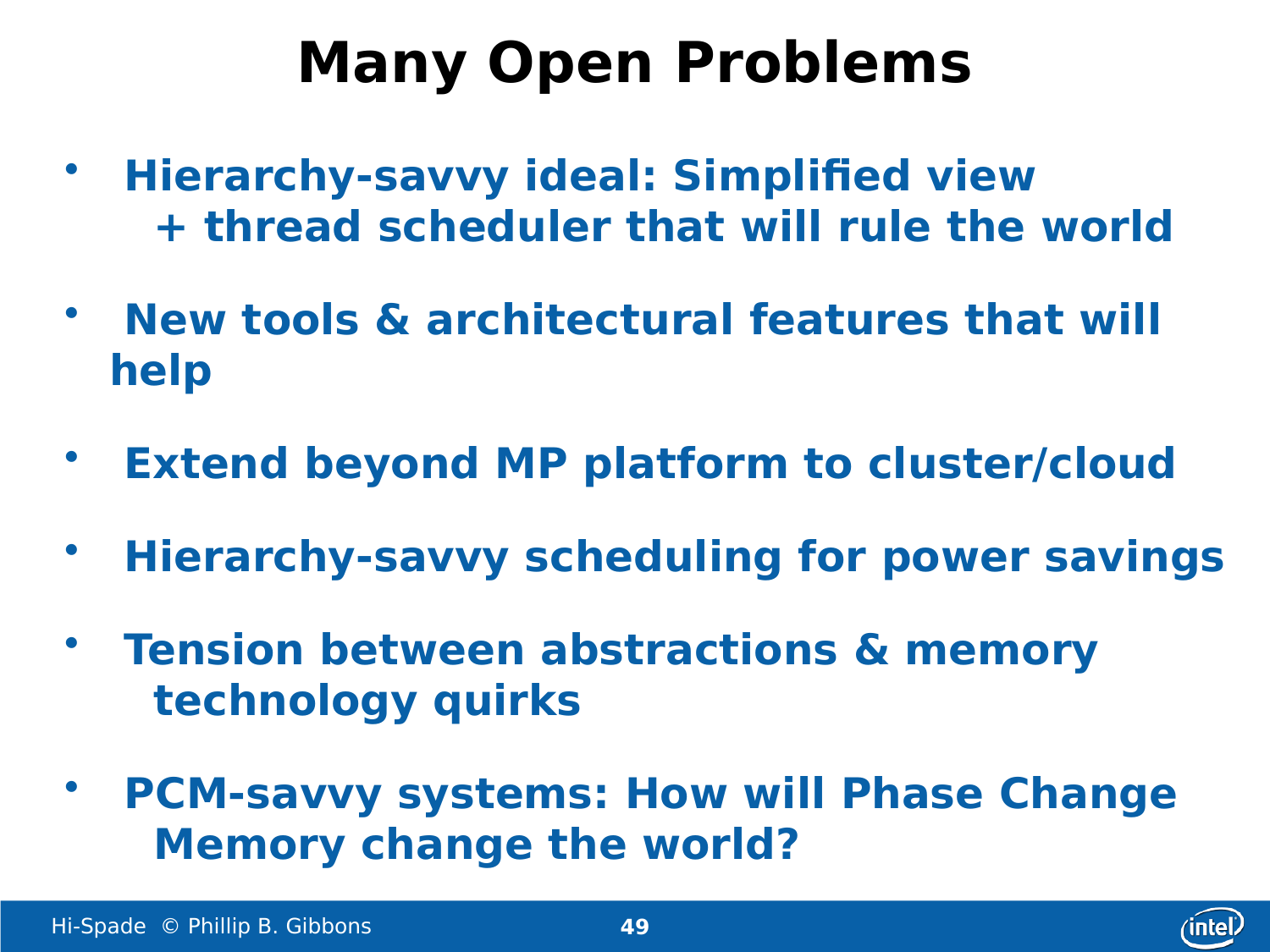

# Many Open Problems
 Hierarchy-savvy ideal: Simplified view
   + thread scheduler that will rule the world
 New tools & architectural features that will help
 Extend beyond MP platform to cluster/cloud
 Hierarchy-savvy scheduling for power savings
 Tension between abstractions & memory
   technology quirks
 PCM-savvy systems: How will Phase Change
   Memory change the world?